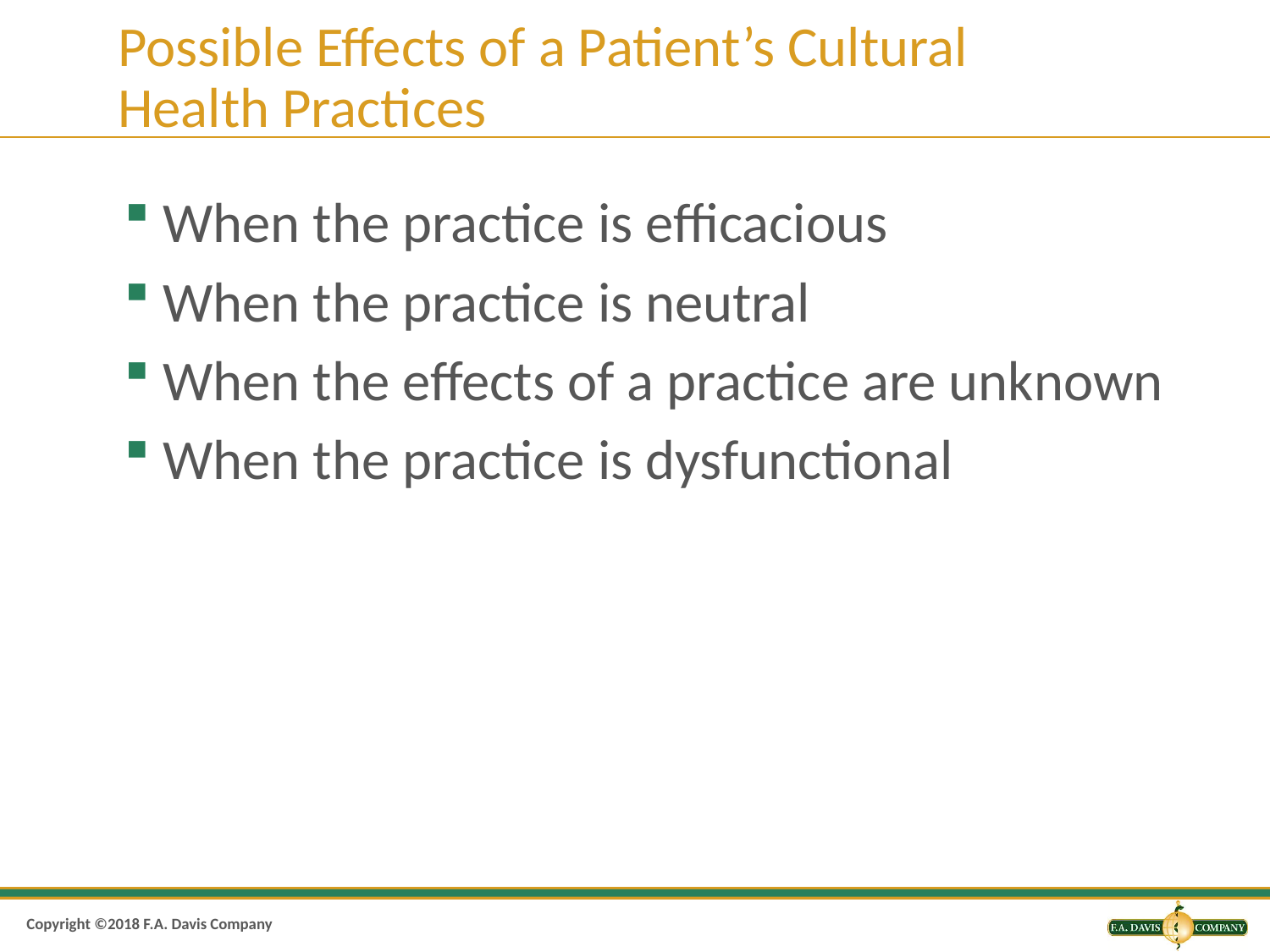

# Possible Effects of a Patient’s Cultural            Health Practices
When the practice is efficacious
When the practice is neutral
When the effects of a practice are unknown
When the practice is dysfunctional